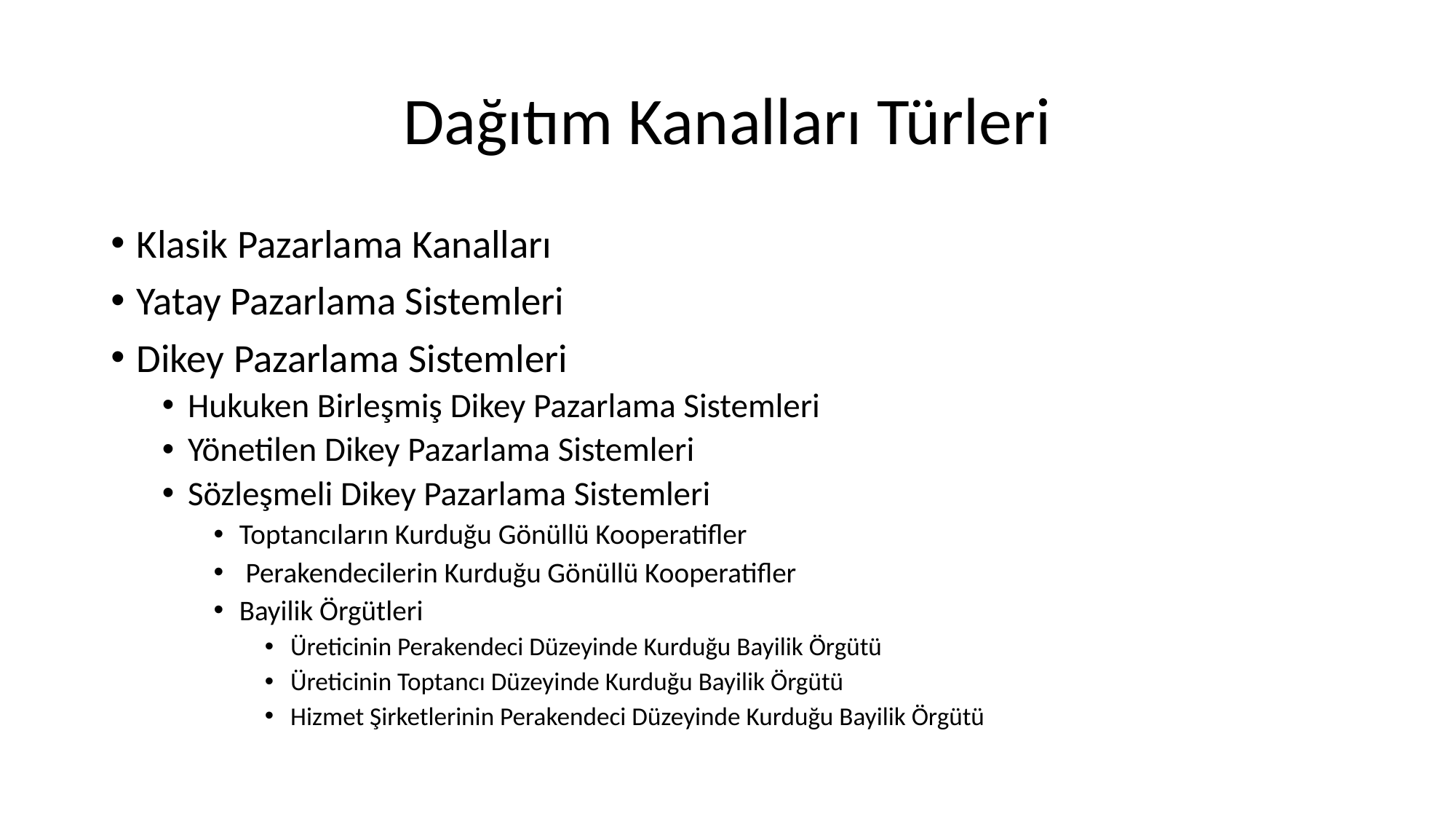

# Dağıtım Kanalları Türleri
Klasik Pazarlama Kanalları
Yatay Pazarlama Sistemleri
Dikey Pazarlama Sistemleri
Hukuken Birleşmiş Dikey Pazarlama Sistemleri
Yönetilen Dikey Pazarlama Sistemleri
Sözleşmeli Dikey Pazarlama Sistemleri
Toptancıların Kurduğu Gönüllü Kooperatifler
 Perakendecilerin Kurduğu Gönüllü Kooperatifler
Bayilik Örgütleri
Üreticinin Perakendeci Düzeyinde Kurduğu Bayilik Örgütü
Üreticinin Toptancı Düzeyinde Kurduğu Bayilik Örgütü
Hizmet Şirketlerinin Perakendeci Düzeyinde Kurduğu Bayilik Örgütü